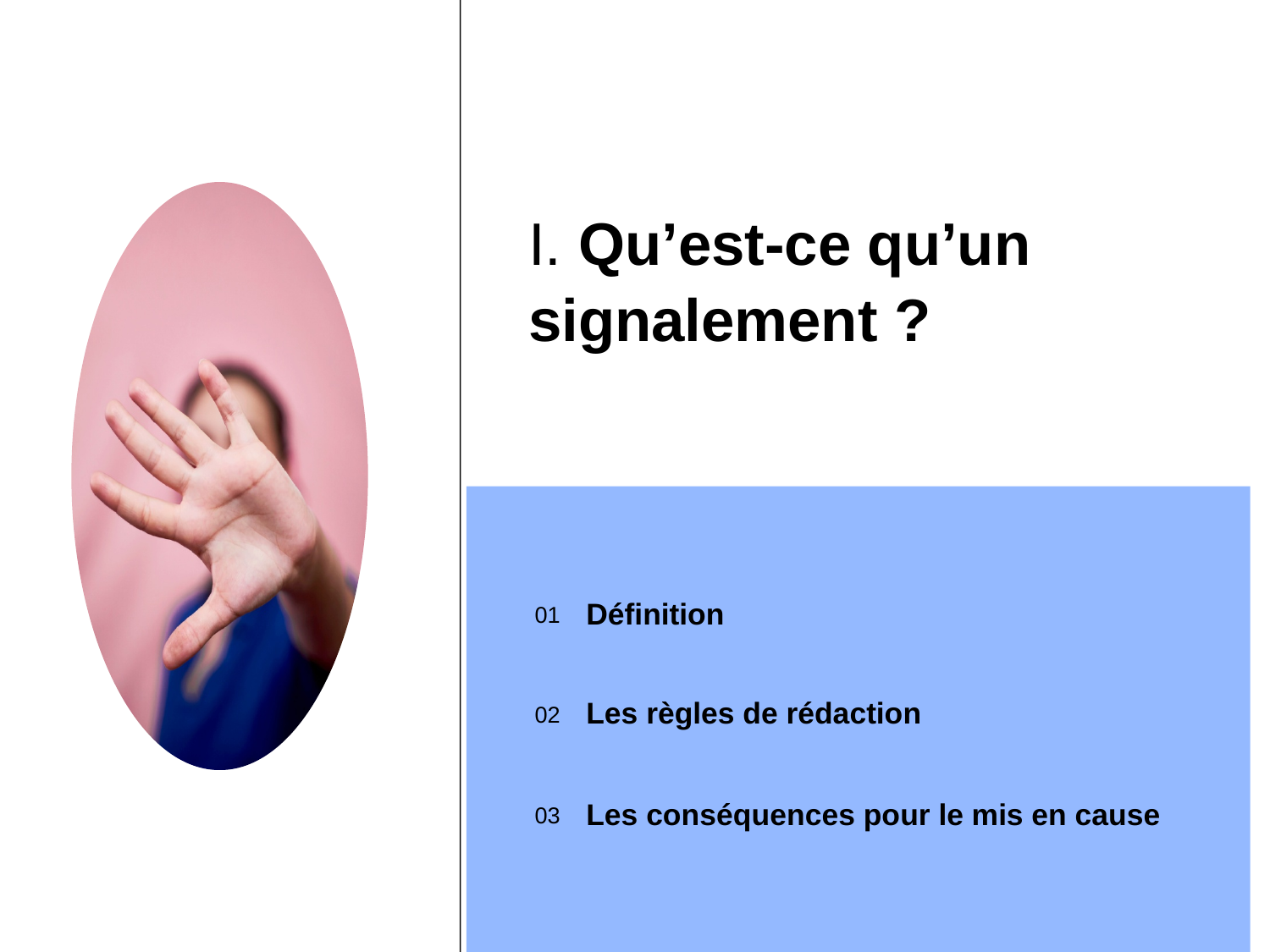

I. Qu’est-ce qu’un signalement ?

Définition
01
Les règles de rédaction
02
Les conséquences pour le mis en cause
03